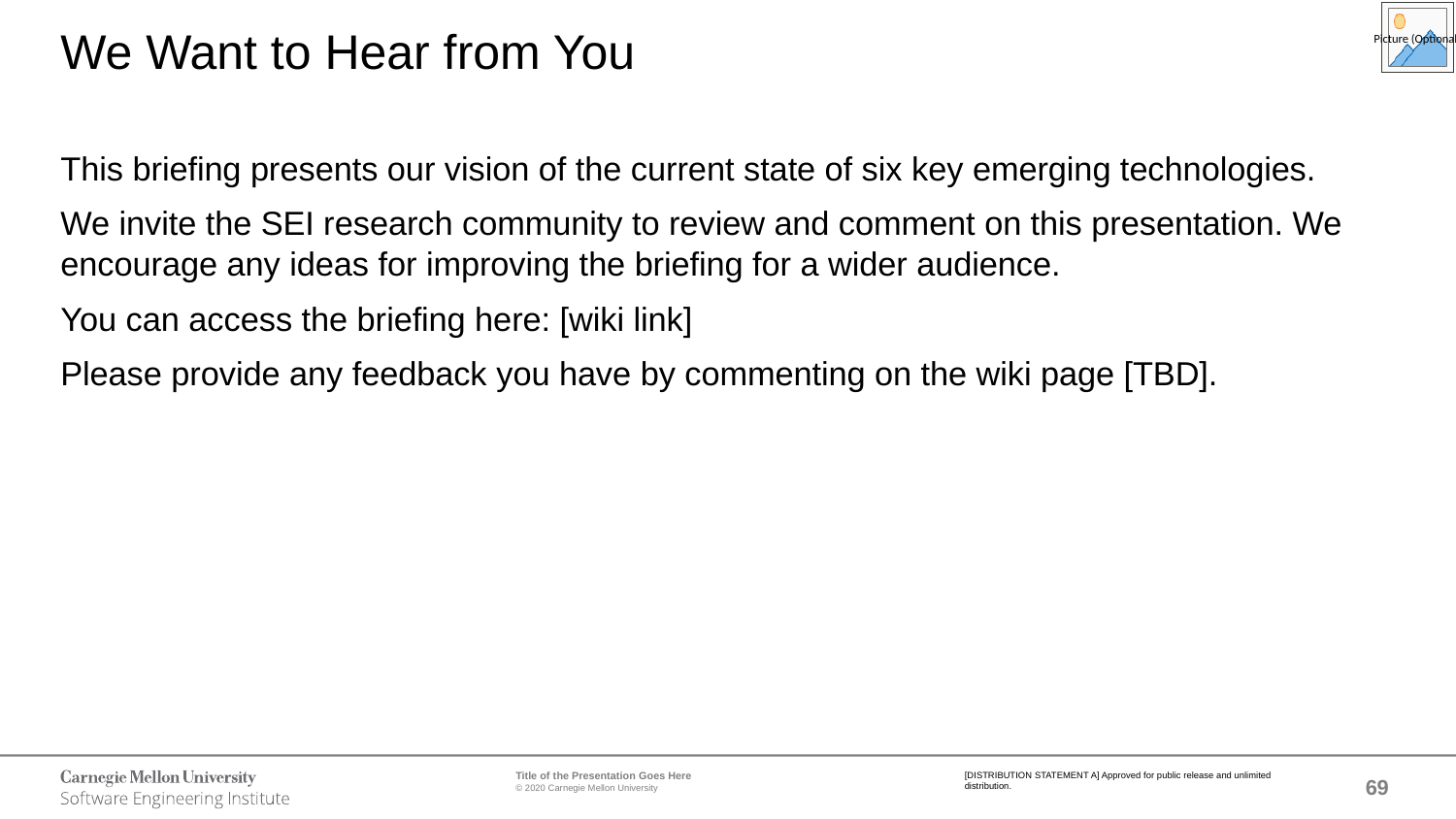

# We Want to Hear from You
This briefing presents our vision of the current state of six key emerging technologies.
We invite the SEI research community to review and comment on this presentation. We encourage any ideas for improving the briefing for a wider audience.
You can access the briefing here: [wiki link]
Please provide any feedback you have by commenting on the wiki page [TBD].